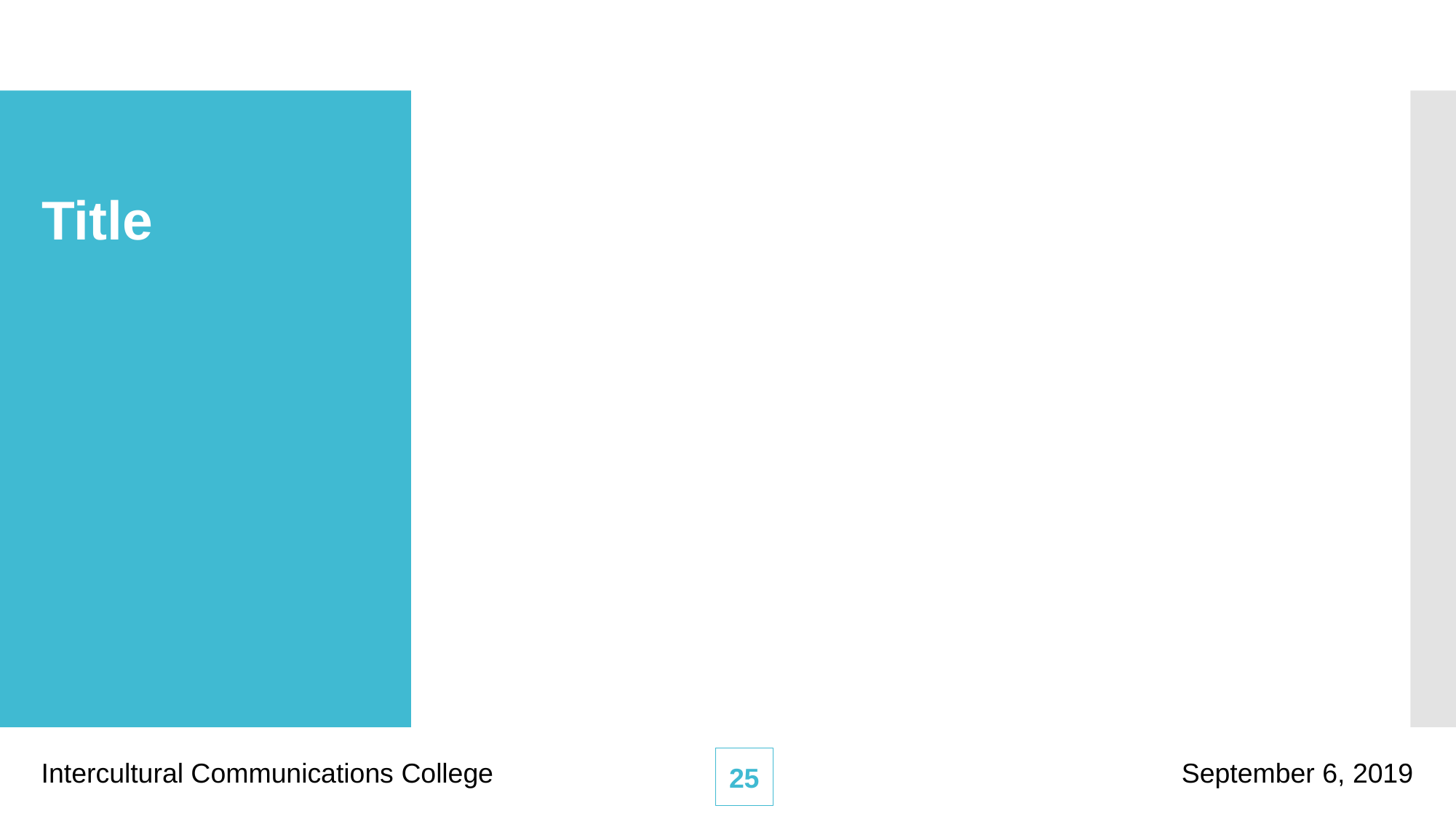

# Title
25
Intercultural Communications College
September 6, 2019